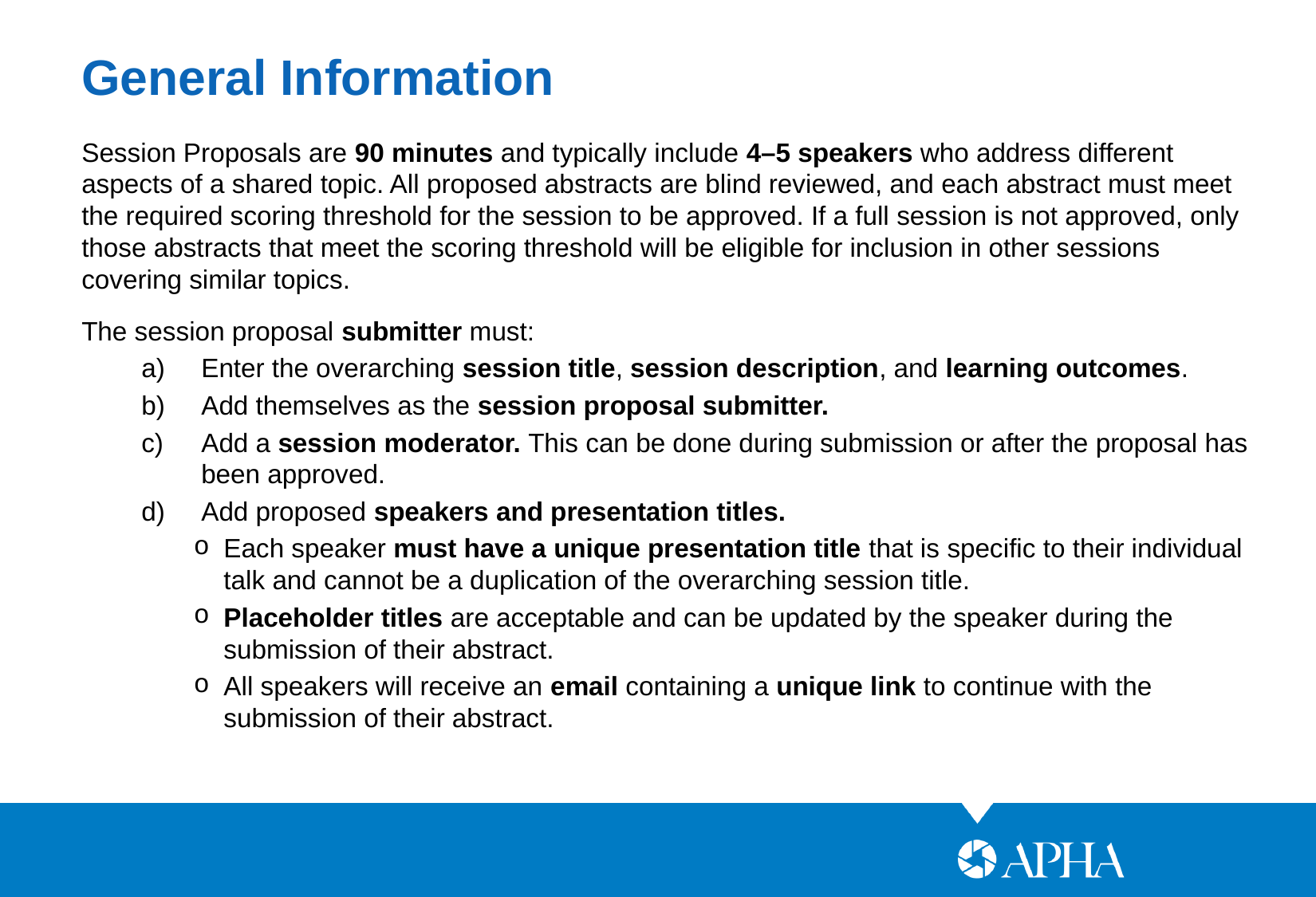

General Information
Session Proposals are 90 minutes and typically include 4–5 speakers who address different aspects of a shared topic. All proposed abstracts are blind reviewed, and each abstract must meet the required scoring threshold for the session to be approved. If a full session is not approved, only those abstracts that meet the scoring threshold will be eligible for inclusion in other sessions covering similar topics.
The session proposal submitter must:
Enter the overarching session title, session description, and learning outcomes.
Add themselves as the session proposal submitter.
Add a session moderator. This can be done during submission or after the proposal has been approved.
Add proposed speakers and presentation titles.
Each speaker must have a unique presentation title that is specific to their individual talk and cannot be a duplication of the overarching session title.
Placeholder titles are acceptable and can be updated by the speaker during the submission of their abstract.
All speakers will receive an email containing a unique link to continue with the submission of their abstract.